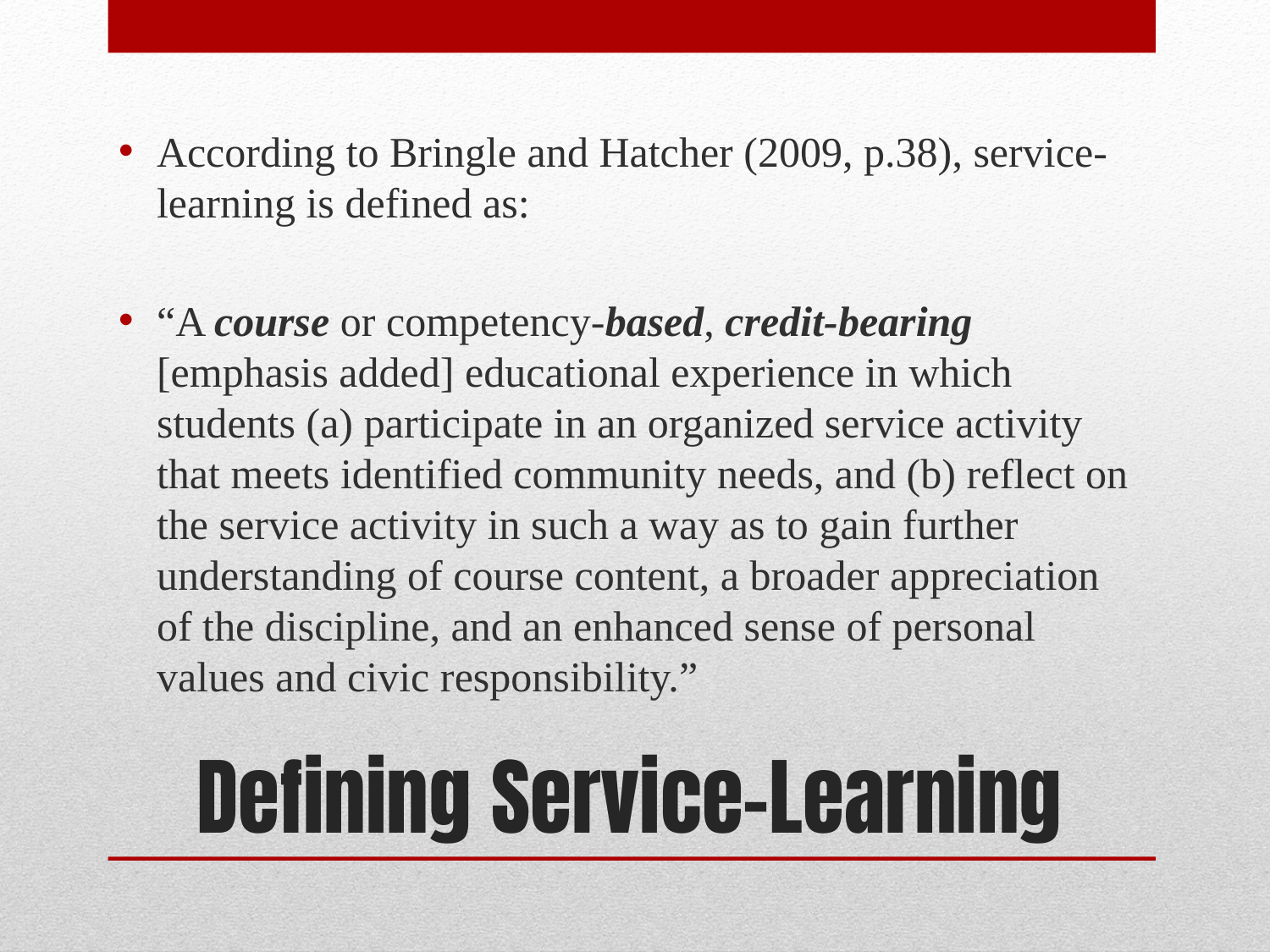

According to Bringle and Hatcher (2009, p.38), service-learning is defined as:

“A course or competency-based, credit-bearing [emphasis added] educational experience in which students (a) participate in an organized service activity that meets identified community needs, and (b) reflect on the service activity in such a way as to gain further understanding of course content, a broader appreciation of the discipline, and an enhanced sense of personal values and civic responsibility.”
# Defining Service-Learning